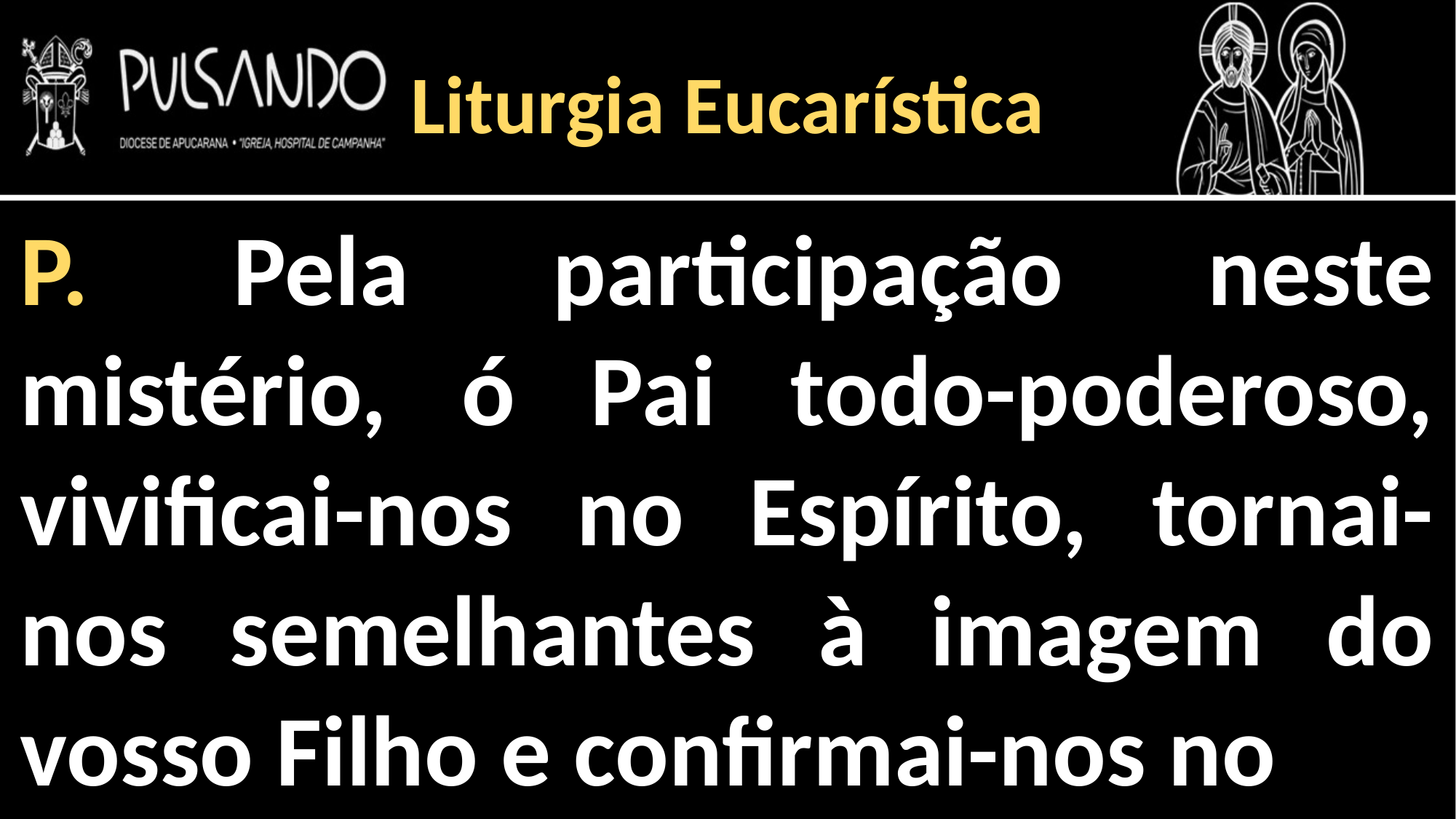

Liturgia Eucarística
P. Pela participação neste mistério, ó Pai todo-poderoso, vivificai-nos no Espírito, tornai-nos semelhantes à imagem do vosso Filho e confirmai-nos no